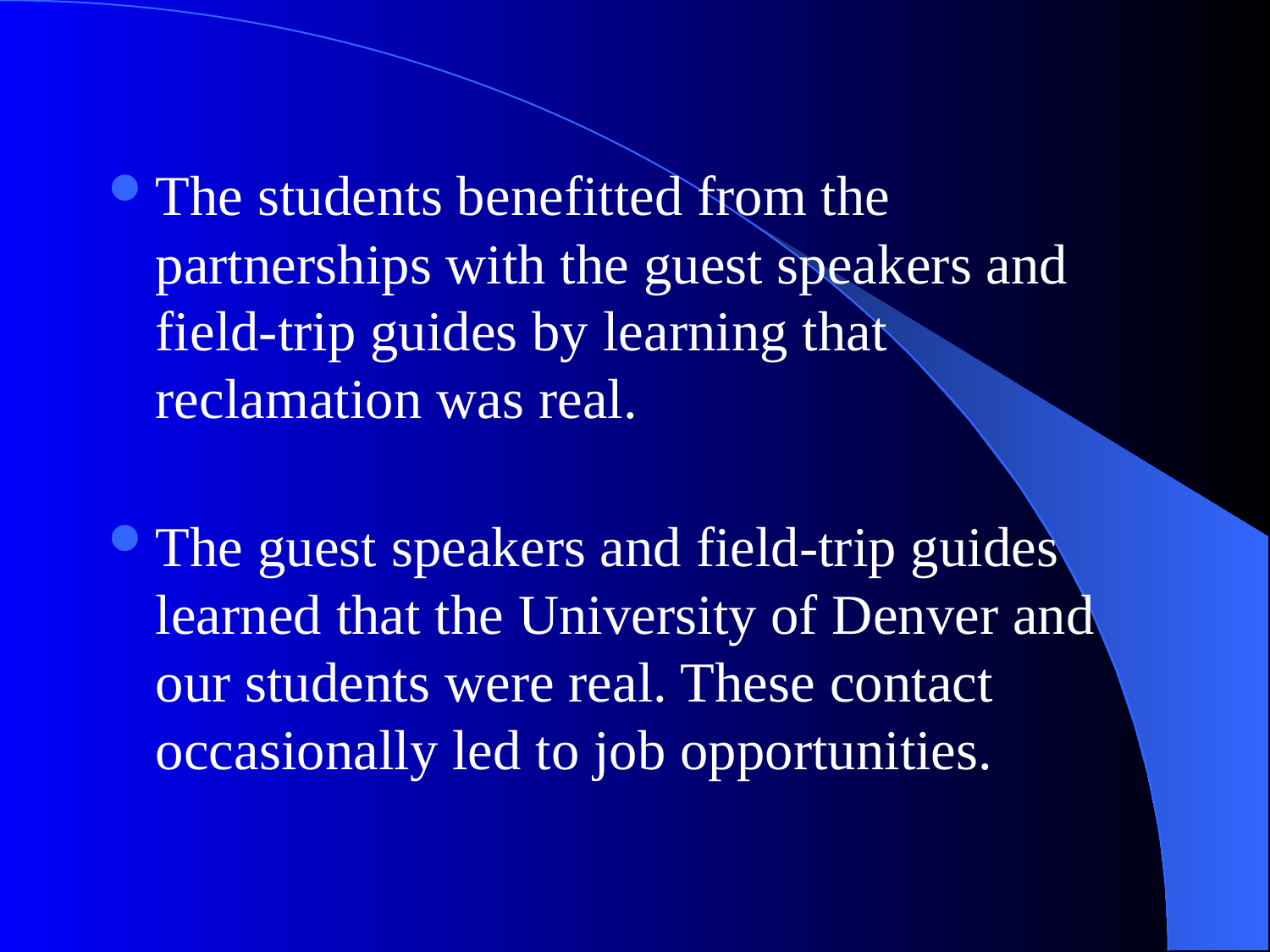

The students benefitted from the partnerships with the guest speakers and field-trip guides by learning that reclamation was real.

The guest speakers and field-trip guides learned that the University of Denver and our students were real. These contact occasionally led to job opportunities.

I enjoyed the partnerships with the guest speakers and the fieldtrip